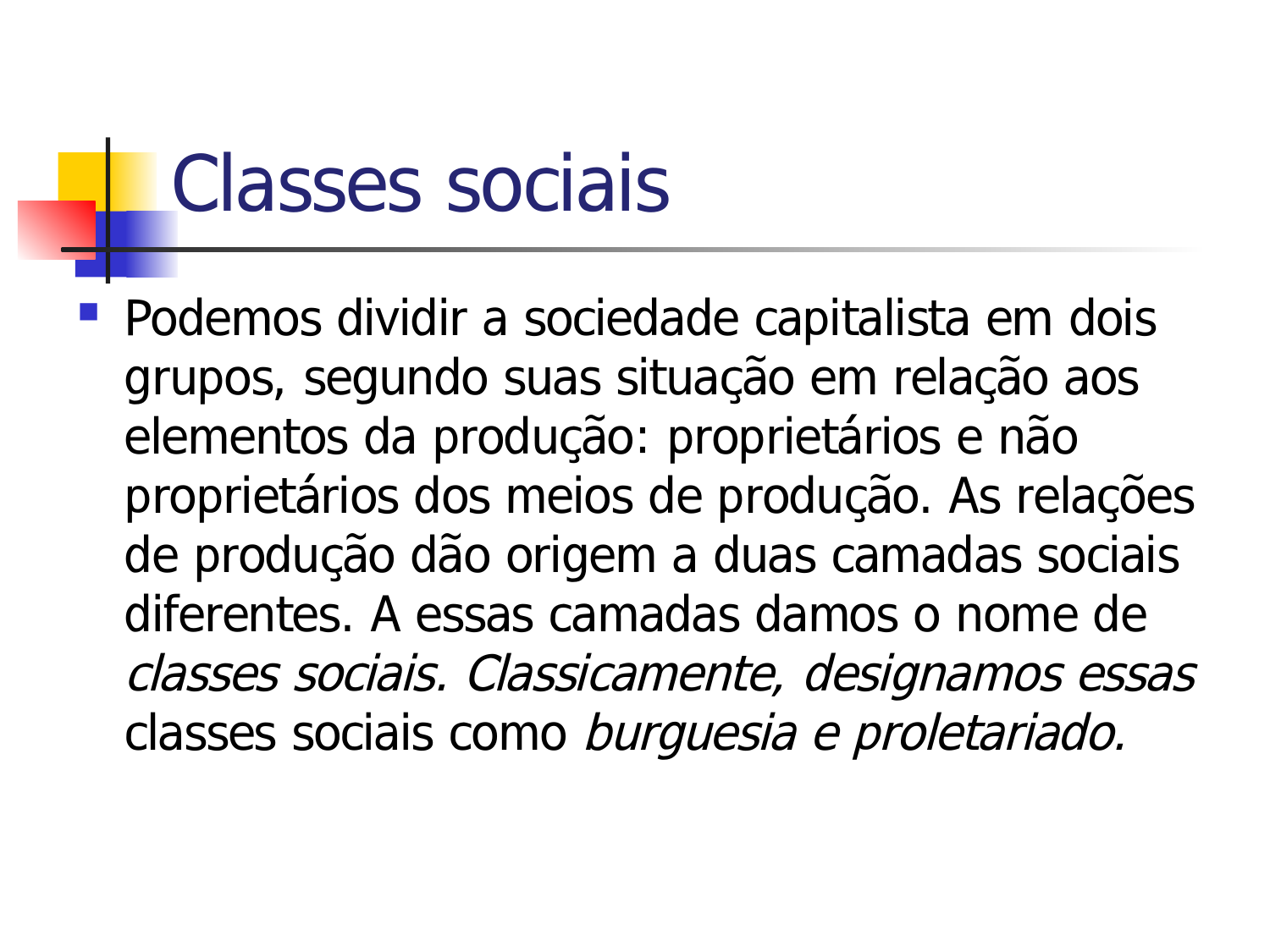

# Classes sociais
Podemos dividir a sociedade capitalista em dois grupos, segundo suas situação em relação aos elementos da produção: proprietários e não proprietários dos meios de produção. As relações de produção dão origem a duas camadas sociais diferentes. A essas camadas damos o nome de classes sociais. Classicamente, designamos essas classes sociais como burguesia e proletariado.